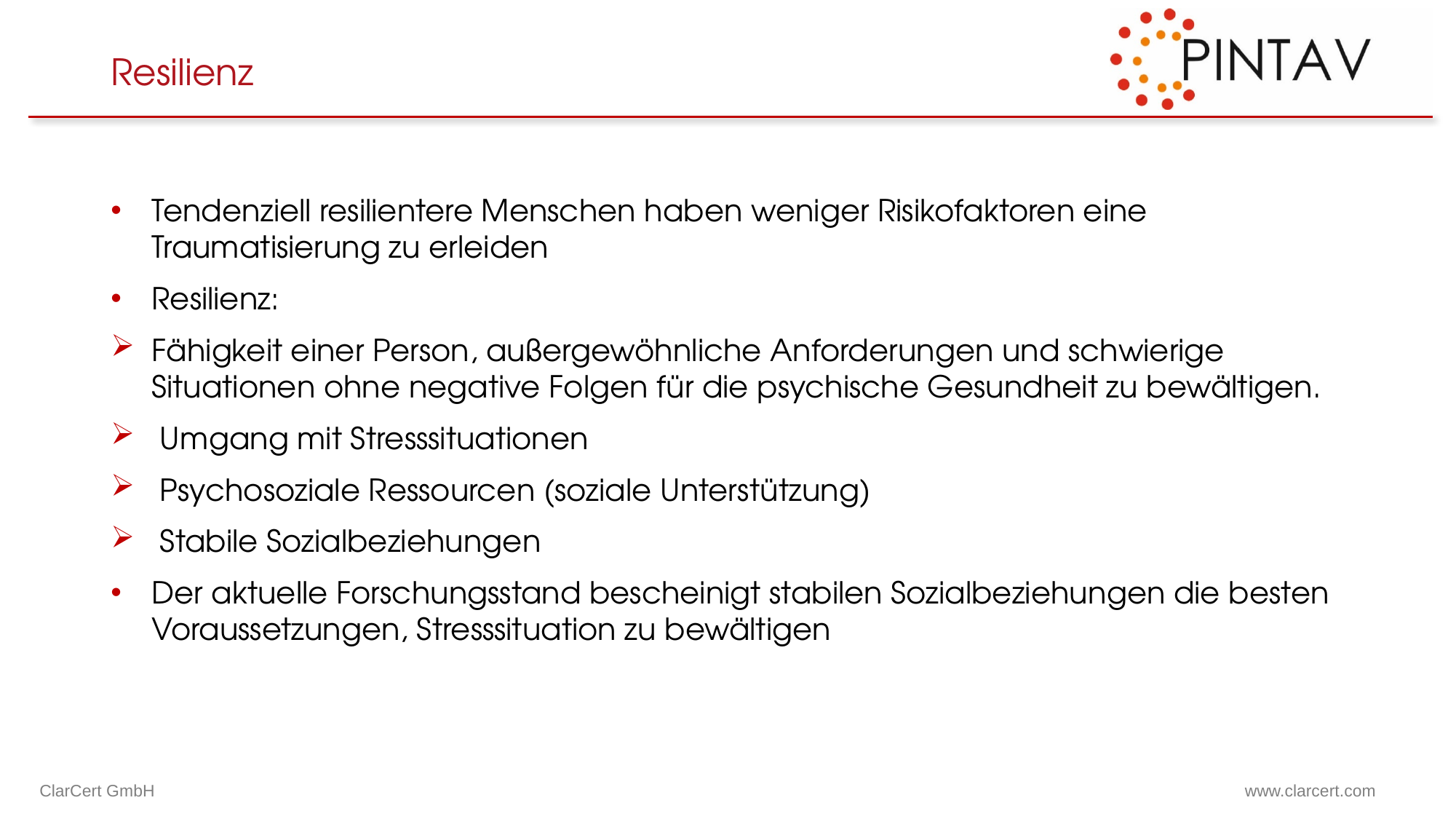

# Resilienz
Tendenziell resilientere Menschen haben weniger Risikofaktoren eine Traumatisierung zu erleiden
Resilienz:
Fähigkeit einer Person, außergewöhnliche Anforderungen und schwierige Situationen ohne negative Folgen für die psychische Gesundheit zu bewältigen.
 Umgang mit Stresssituationen
 Psychosoziale Ressourcen (soziale Unterstützung)
 Stabile Sozialbeziehungen
Der aktuelle Forschungsstand bescheinigt stabilen Sozialbeziehungen die besten Voraussetzungen, Stresssituation zu bewältigen